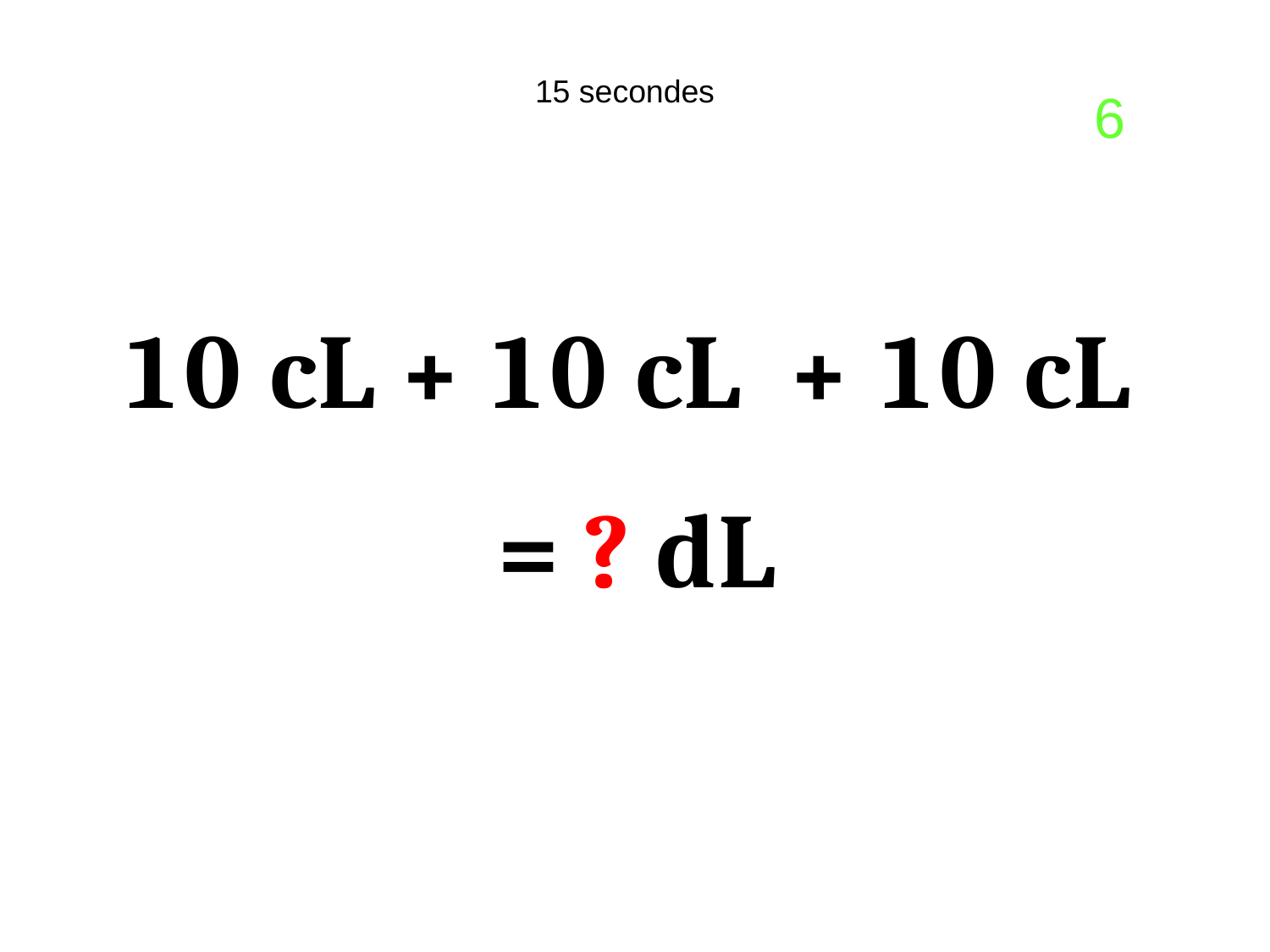

6
15 secondes
10 cL + 10 cL  + 10 cL
 = ? dL